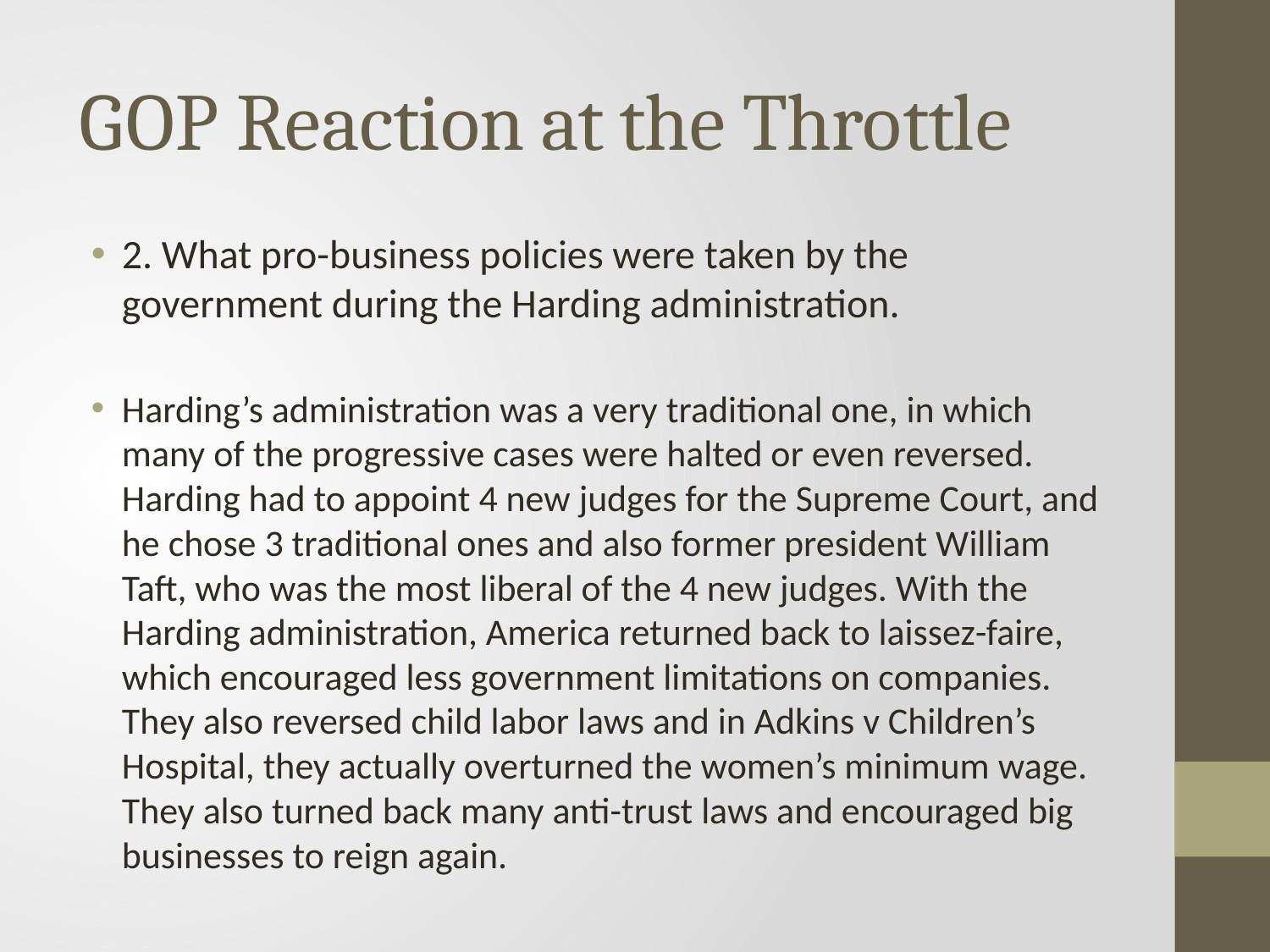

# GOP Reaction at the Throttle
2. What pro-business policies were taken by the government during the Harding administration.

Harding’s administration was a very traditional one, in which many of the progressive cases were halted or even reversed. Harding had to appoint 4 new judges for the Supreme Court, and he chose 3 traditional ones and also former president William Taft, who was the most liberal of the 4 new judges. With the Harding administration, America returned back to laissez-faire, which encouraged less government limitations on companies. They also reversed child labor laws and in Adkins v Children’s Hospital, they actually overturned the women’s minimum wage. They also turned back many anti-trust laws and encouraged big businesses to reign again.